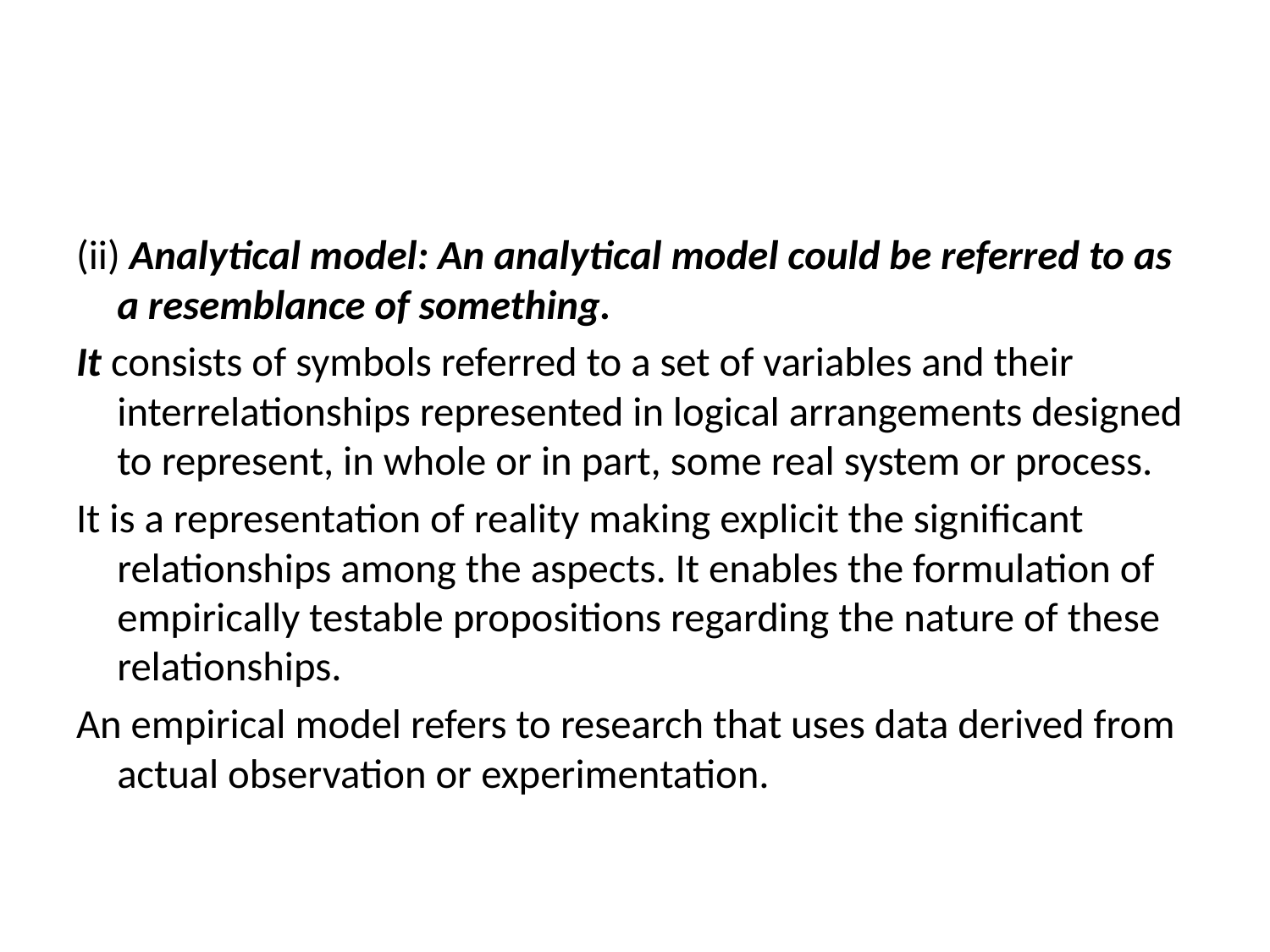

#
(ii) Analytical model: An analytical model could be referred to as a resemblance of something.
It consists of symbols referred to a set of variables and their interrelationships represented in logical arrangements designed to represent, in whole or in part, some real system or process.
It is a representation of reality making explicit the significant relationships among the aspects. It enables the formulation of empirically testable propositions regarding the nature of these relationships.
An empirical model refers to research that uses data derived from actual observation or experimentation.